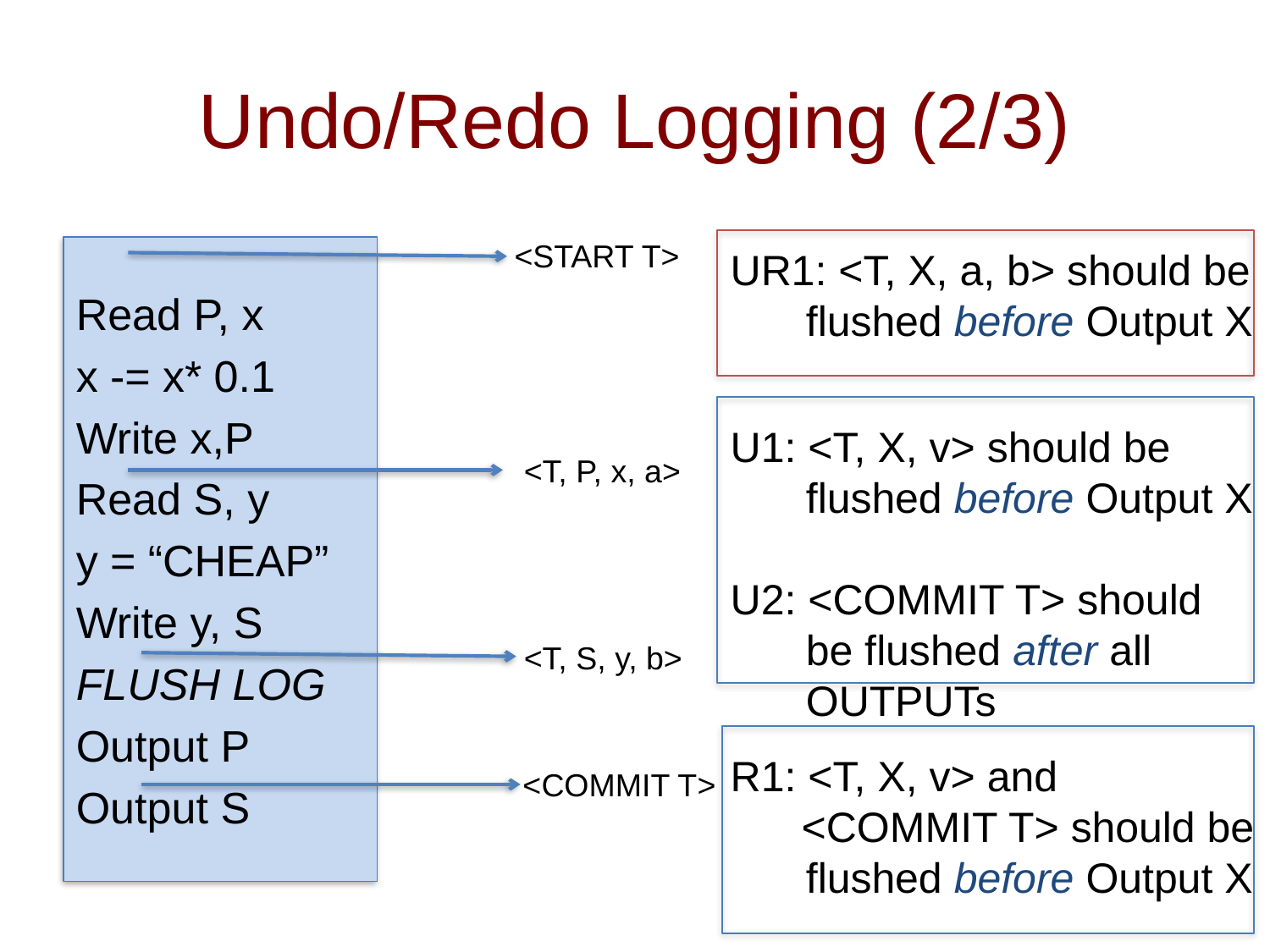

# Undo/Redo Logging (2/3)
<START T>

Read P, x
x -= x* 0.1
Write x,P
Read S, y
y = “CHEAP”
Write y, S
FLUSH LOG
Output P
Output S
UR1: <T, X, a, b> should be flushed before Output X

U1: <T, X, v> should be flushed before Output X

U2: <COMMIT T> should be flushed after all OUTPUTs
<T, P, x, a>
<T, S, y, b>

R1: <T, X, v> and
      <COMMIT T> should be flushed before Output X
<COMMIT T>